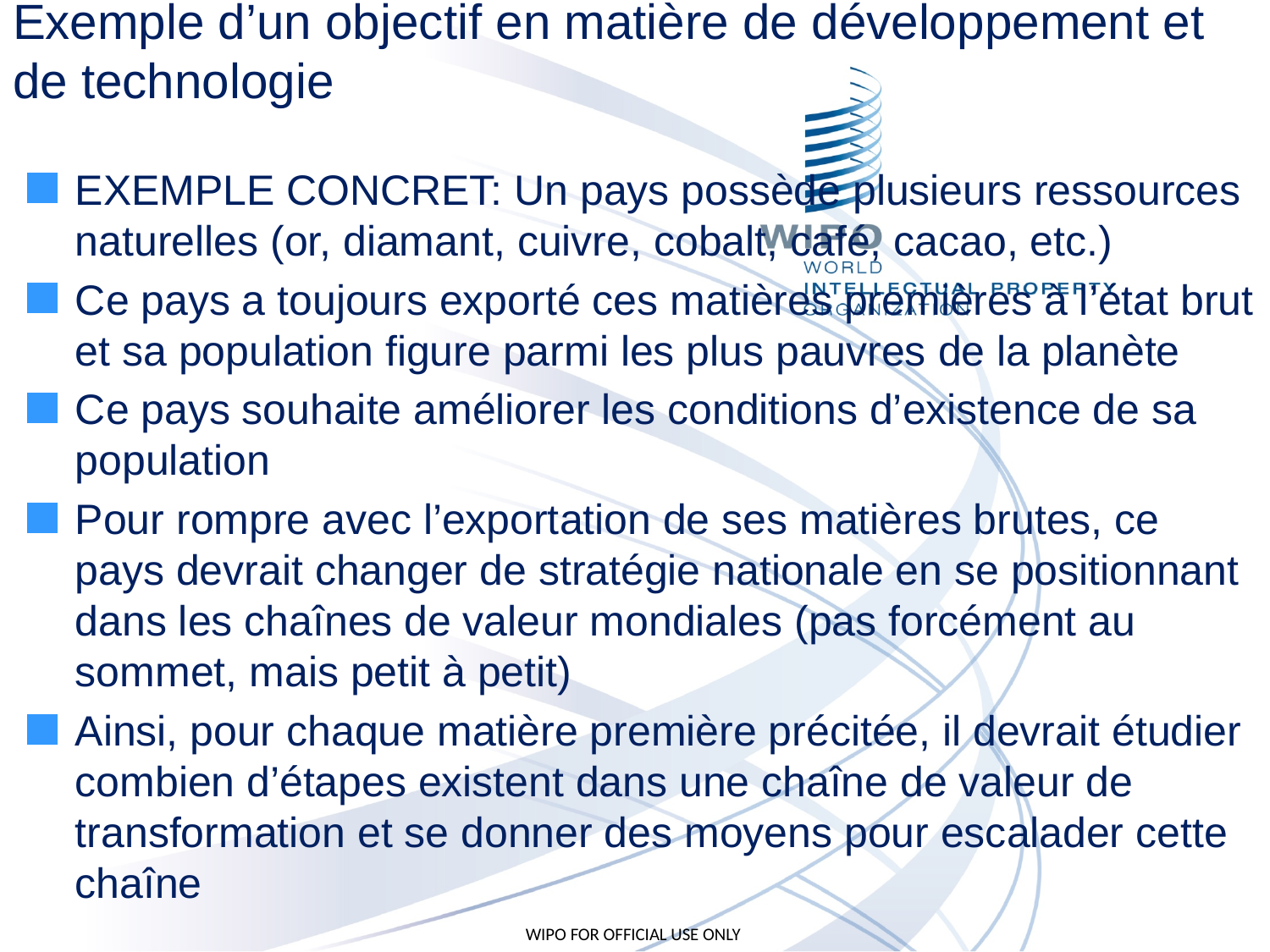

# Exemple d’un objectif en matière de développement et de technologie
EXEMPLE CONCRET: Un pays possède plusieurs ressources naturelles (or, diamant, cuivre, cobalt, café, cacao, etc.)
Ce pays a toujours exporté ces matières premières à l’état brut et sa population figure parmi les plus pauvres de la planète
Ce pays souhaite améliorer les conditions d’existence de sa population
Pour rompre avec l’exportation de ses matières brutes, ce pays devrait changer de stratégie nationale en se positionnant dans les chaînes de valeur mondiales (pas forcément au sommet, mais petit à petit)
Ainsi, pour chaque matière première précitée, il devrait étudier combien d’étapes existent dans une chaîne de valeur de transformation et se donner des moyens pour escalader cette chaîne